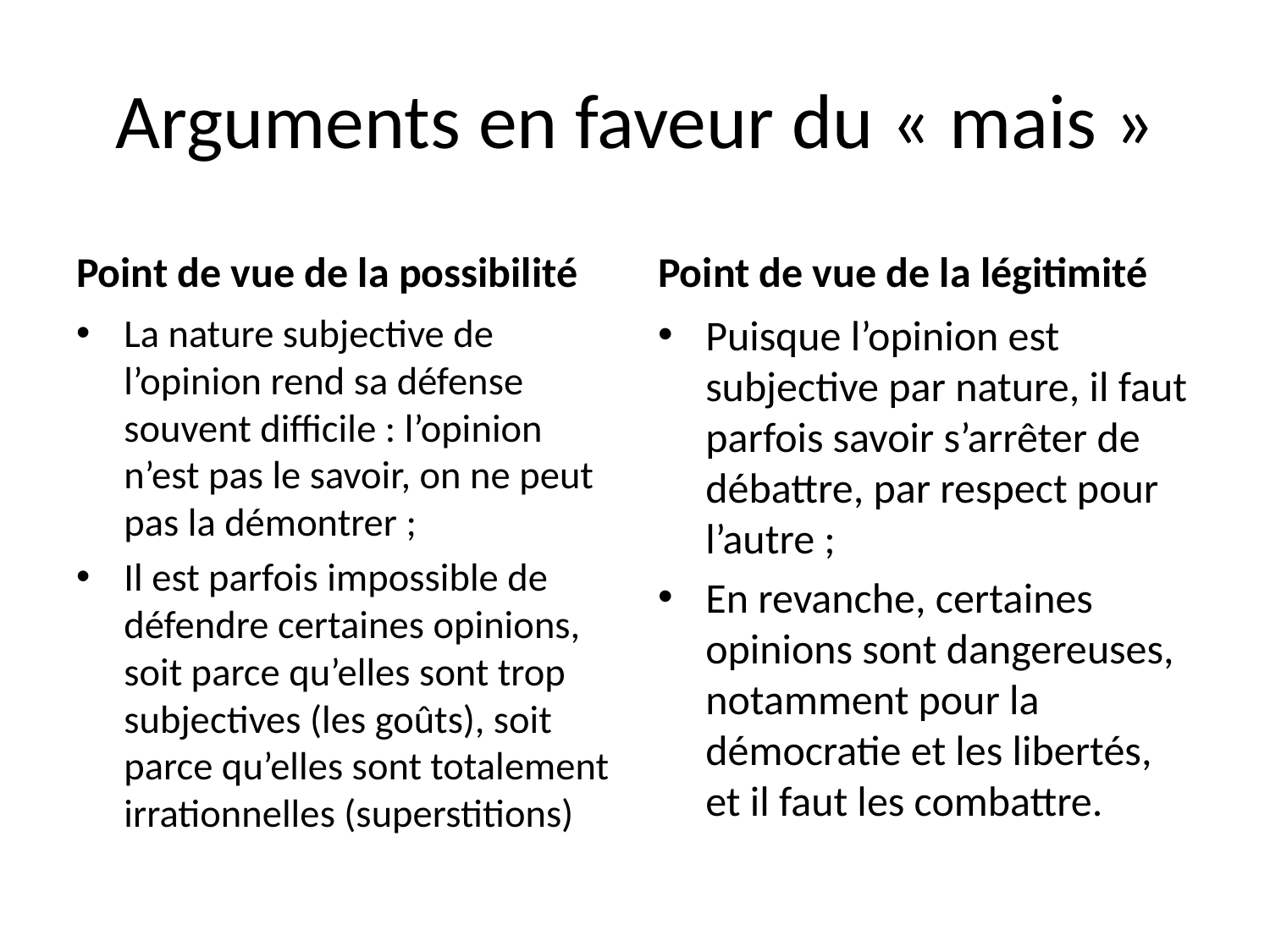

# Arguments en faveur du « mais »
Point de vue de la possibilité
Point de vue de la légitimité
Puisque l’opinion est subjective par nature, il faut parfois savoir s’arrêter de débattre, par respect pour l’autre ;
En revanche, certaines opinions sont dangereuses, notamment pour la démocratie et les libertés, et il faut les combattre.
La nature subjective de l’opinion rend sa défense souvent difficile : l’opinion n’est pas le savoir, on ne peut pas la démontrer ;
Il est parfois impossible de défendre certaines opinions, soit parce qu’elles sont trop subjectives (les goûts), soit parce qu’elles sont totalement irrationnelles (superstitions)